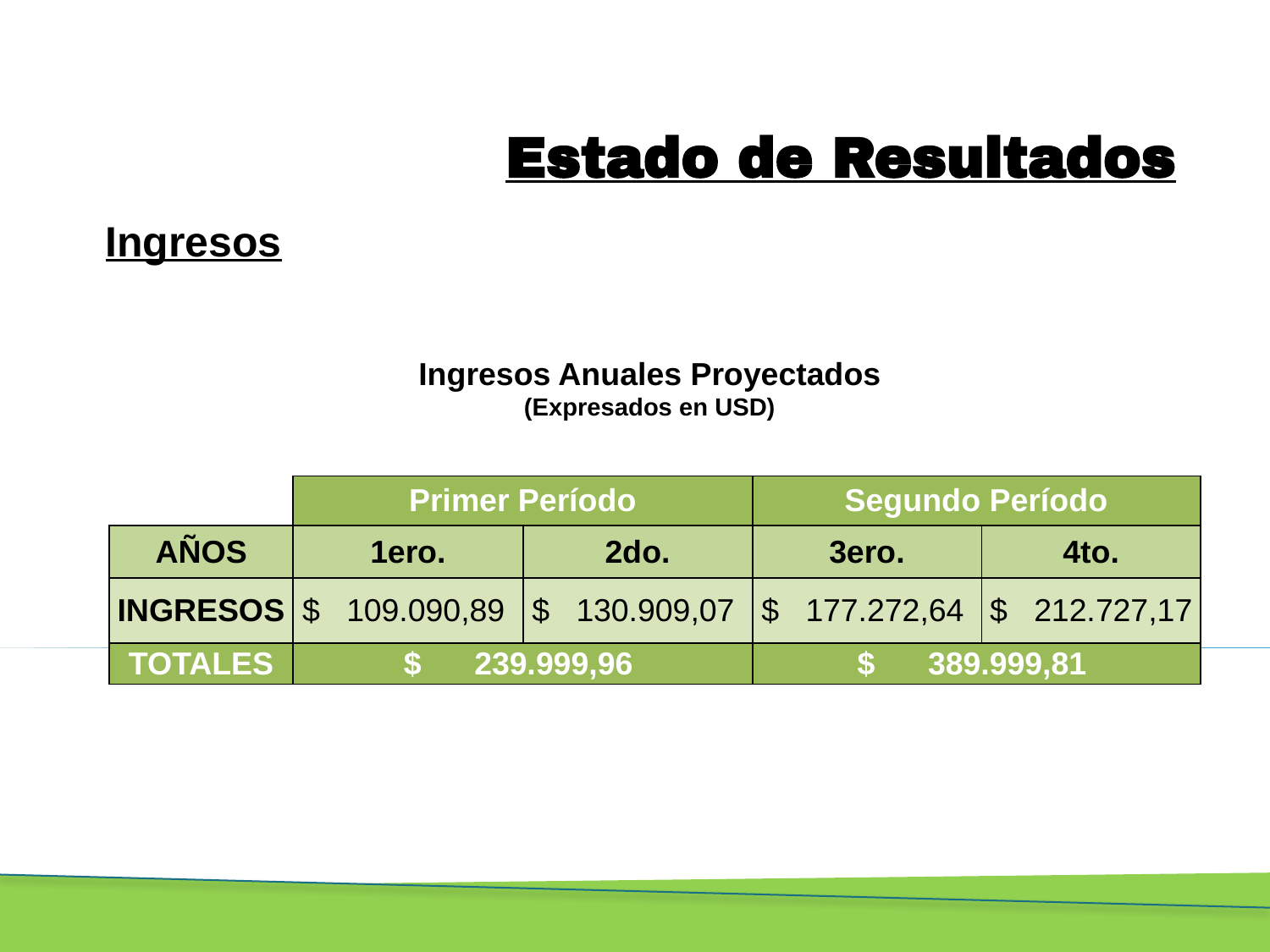

# Estado de Resultados
Ingresos
Ingresos Anuales Proyectados
(Expresados en USD)
|  | Primer Período |  | Segundo Período |  |
| --- | --- | --- | --- | --- |
| AÑOS | 1ero. | 2do. | 3ero. | 4to. |
| INGRESOS | $ 109.090,89 | $ 130.909,07 | $ 177.272,64 | $ 212.727,17 |
| TOTALES | $ 239.999,96 |  | $ 389.999,81 |  |